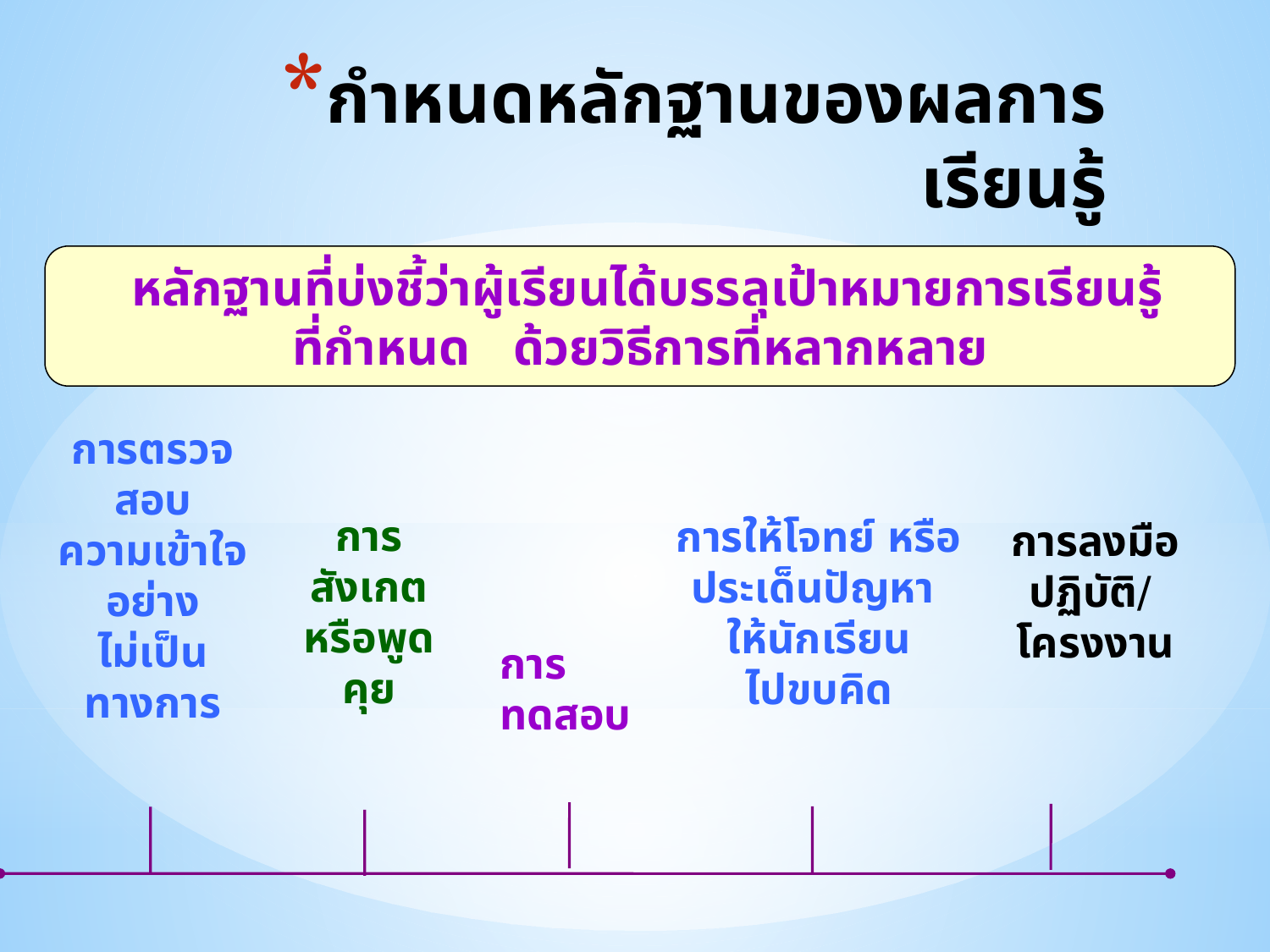

# กำหนดหลักฐานของผลการเรียนรู้
 หลักฐานที่บ่งชี้ว่าผู้เรียนได้บรรลุเป้าหมายการเรียนรู้
ที่กำหนด   ด้วยวิธีการที่หลากหลาย
การตรวจสอบ
ความเข้าใจอย่าง
ไม่เป็นทางการ

การสังเกต หรือพูดคุย

การให้โจทย์ หรือประเด็นปัญหา  ให้นักเรียน
ไปขบคิด

การลงมือปฏิบัติ/โครงงาน
การทดสอบ